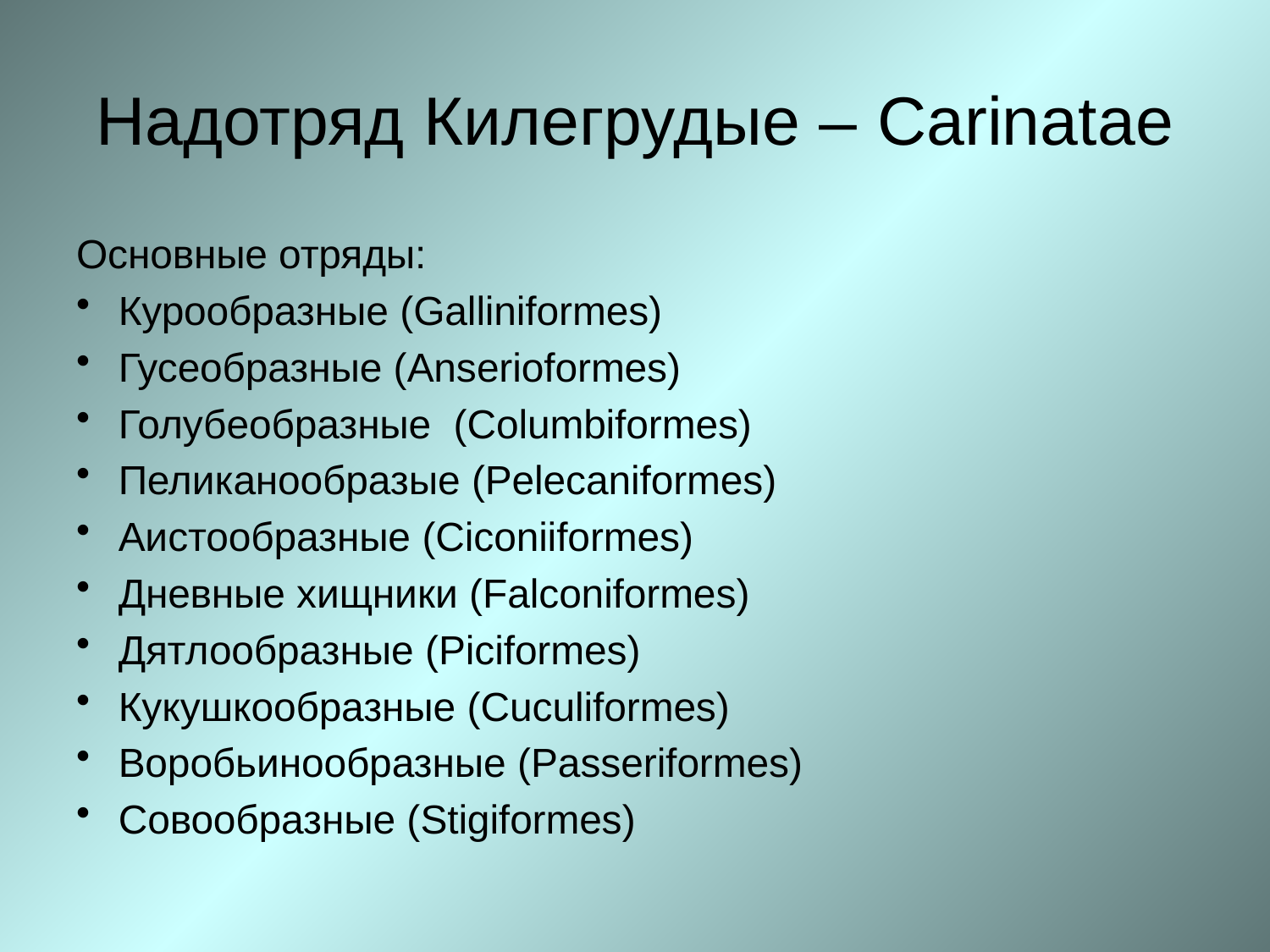

# Надотряд Килегрудые – Carinatae
Основные отряды:
Курообразные (Galliniformes)
Гусеобразные (Anserioformes)
Голубeобразные  (Columbiformes)
Пеликанообразые (Pelecaniformes)
Аистообразные (Ciconiiformes)
Дневные хищники (Falconiformes)
Дятлообразные (Piciformes)
Кукушкообразные (Cuculiformes)
Воробьинообразные (Passeriformes)
Совообразные (Stigiformes)